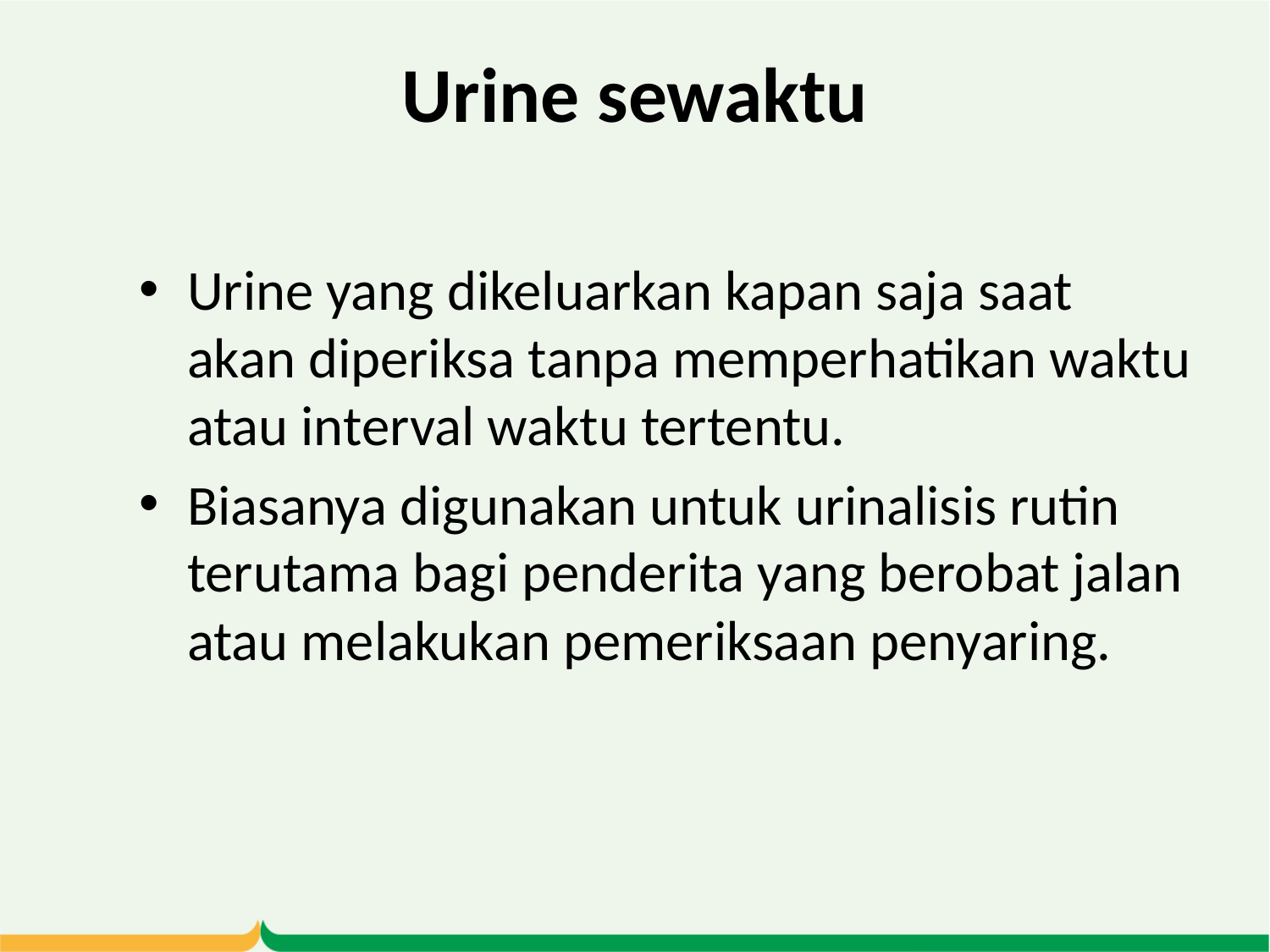

# Urine sewaktu
Urine yang dikeluarkan kapan saja saat akan diperiksa tanpa memperhatikan waktu atau interval waktu tertentu.
Biasanya digunakan untuk urinalisis rutin terutama bagi penderita yang berobat jalan atau melakukan pemeriksaan penyaring.